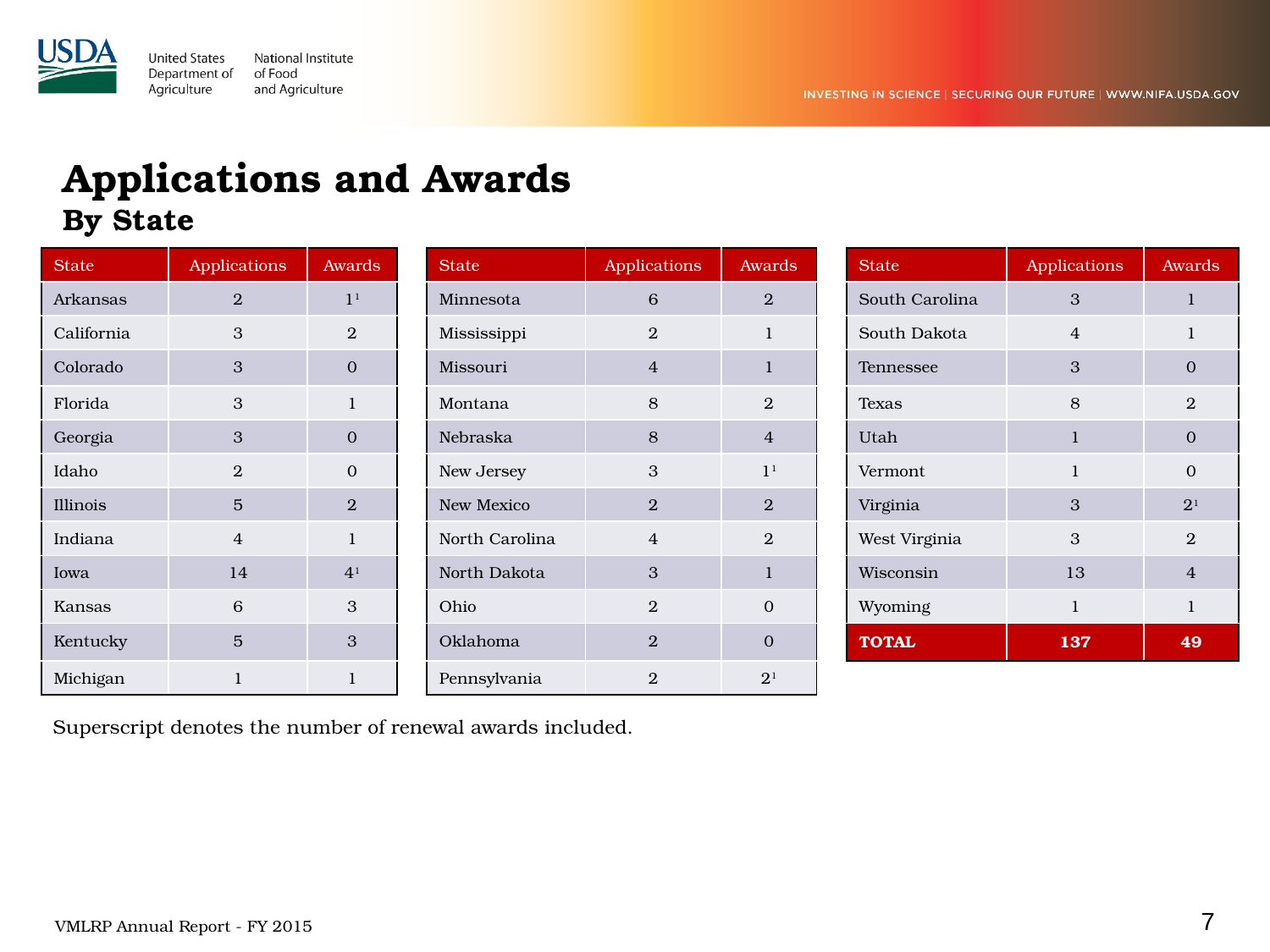

# Applications and Awards By State
| State | Applications | Awards |  | State | Applications | Awards |  | State | Applications | Awards |
| --- | --- | --- | --- | --- | --- | --- | --- | --- | --- | --- |
| Arkansas | 2 | 11 |  | Minnesota | 6 | 2 |  | South Carolina | 3 | 1 |
| California | 3 | 2 |  | Mississippi | 2 | 1 |  | South Dakota | 4 | 1 |
| Colorado | 3 | 0 |  | Missouri | 4 | 1 |  | Tennessee | 3 | 0 |
| Florida | 3 | 1 |  | Montana | 8 | 2 |  | Texas | 8 | 2 |
| Georgia | 3 | 0 |  | Nebraska | 8 | 4 |  | Utah | 1 | 0 |
| Idaho | 2 | 0 |  | New Jersey | 3 | 11 |  | Vermont | 1 | 0 |
| Illinois | 5 | 2 |  | New Mexico | 2 | 2 |  | Virginia | 3 | 21 |
| Indiana | 4 | 1 |  | North Carolina | 4 | 2 |  | West Virginia | 3 | 2 |
| Iowa | 14 | 41 |  | North Dakota | 3 | 1 |  | Wisconsin | 13 | 4 |
| Kansas | 6 | 3 |  | Ohio | 2 | 0 |  | Wyoming | 1 | 1 |
| Kentucky | 5 | 3 |  | Oklahoma | 2 | 0 |  | TOTAL | 137 | 49 |
| Michigan | 1 | 1 |  | Pennsylvania | 2 | 21 |  |  |  |  |
Superscript denotes the number of renewal awards included.
7